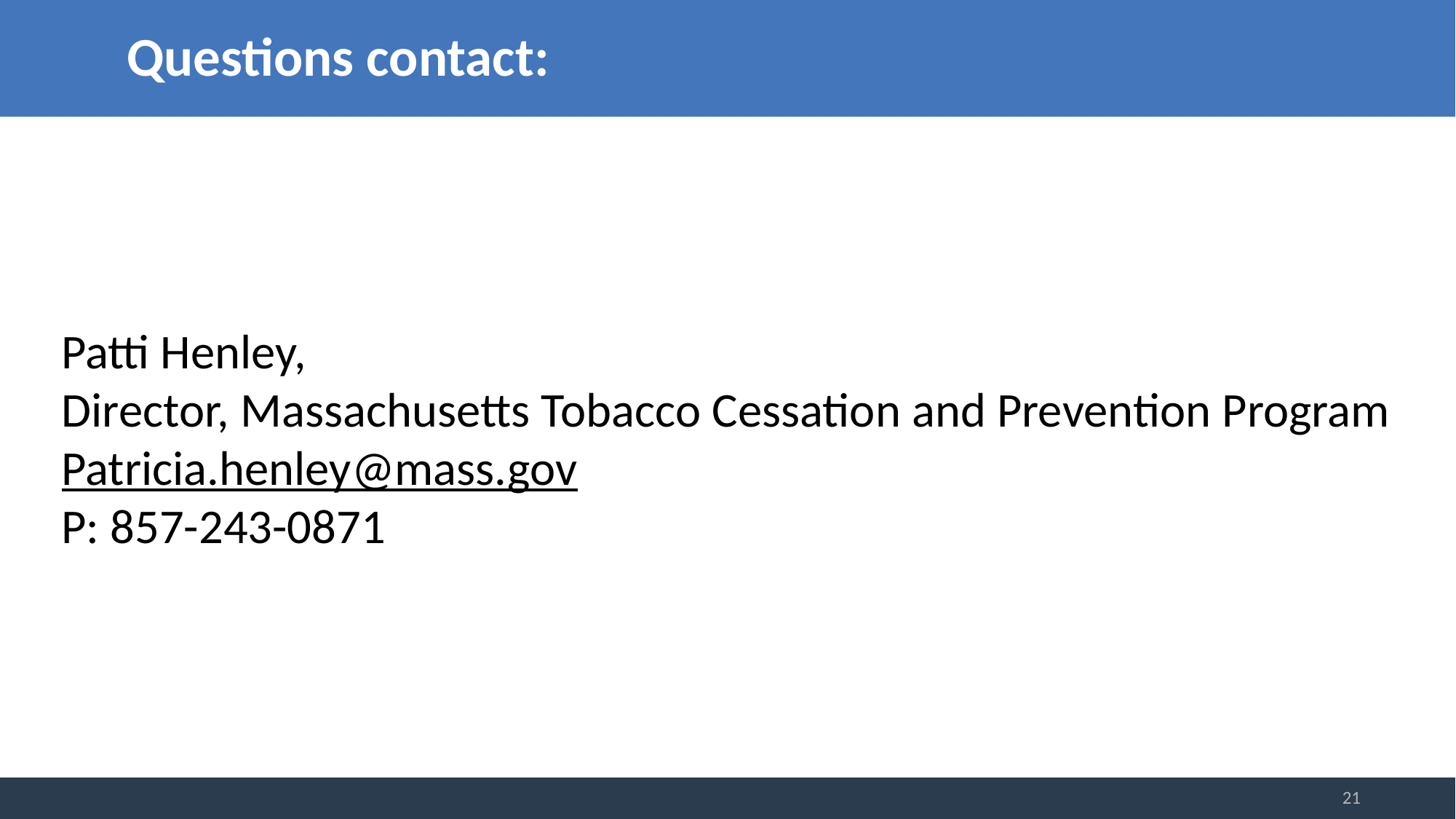

Questions contact:

Patti Henley,
Director, Massachusetts Tobacco Cessation and Prevention Program
Patricia.henley@mass.gov
P: 857-243-0871
21